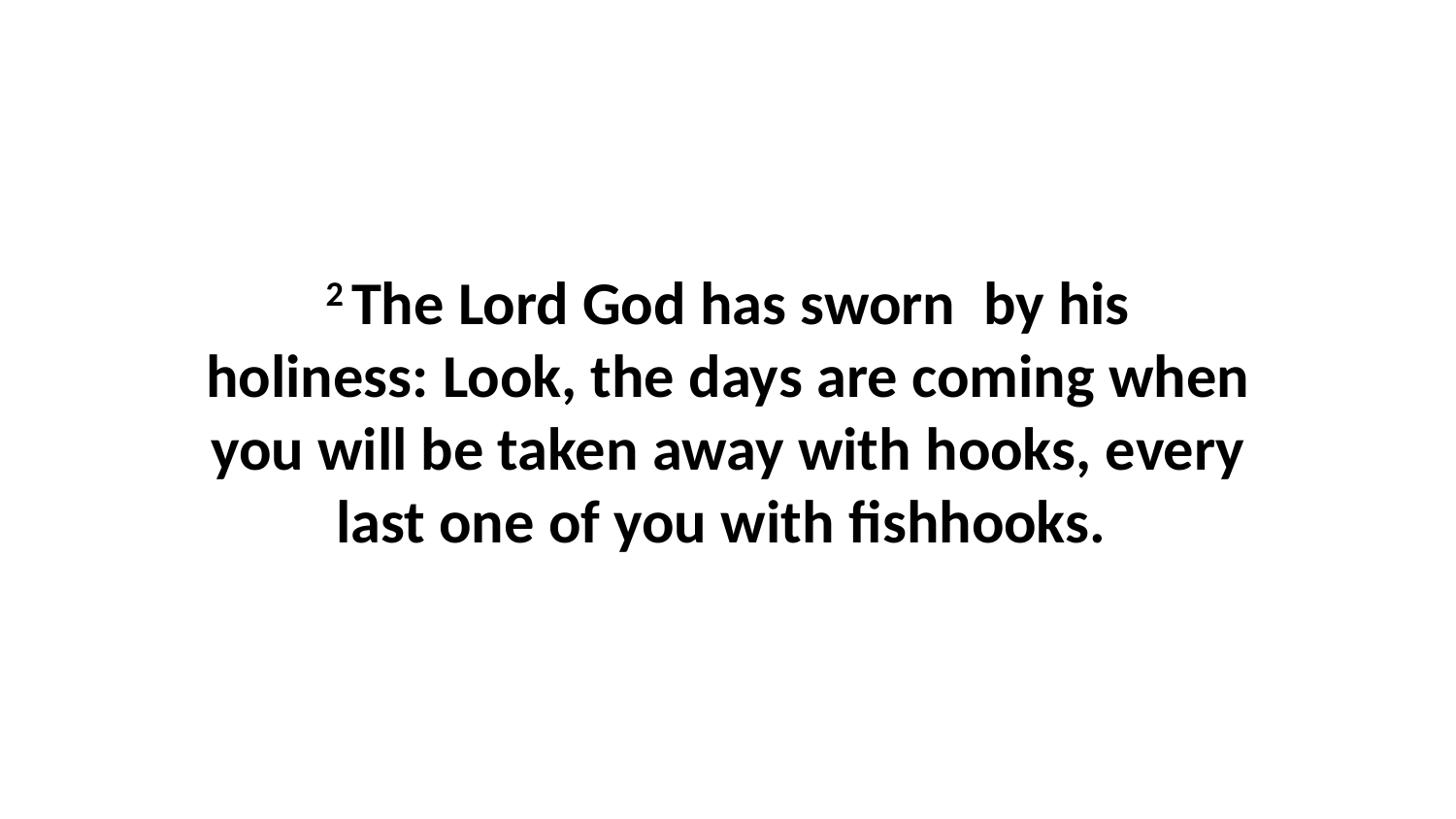

2 The Lord God has sworn  by his holiness: Look, the days are coming when you will be taken away with hooks, every last one of you with fishhooks.